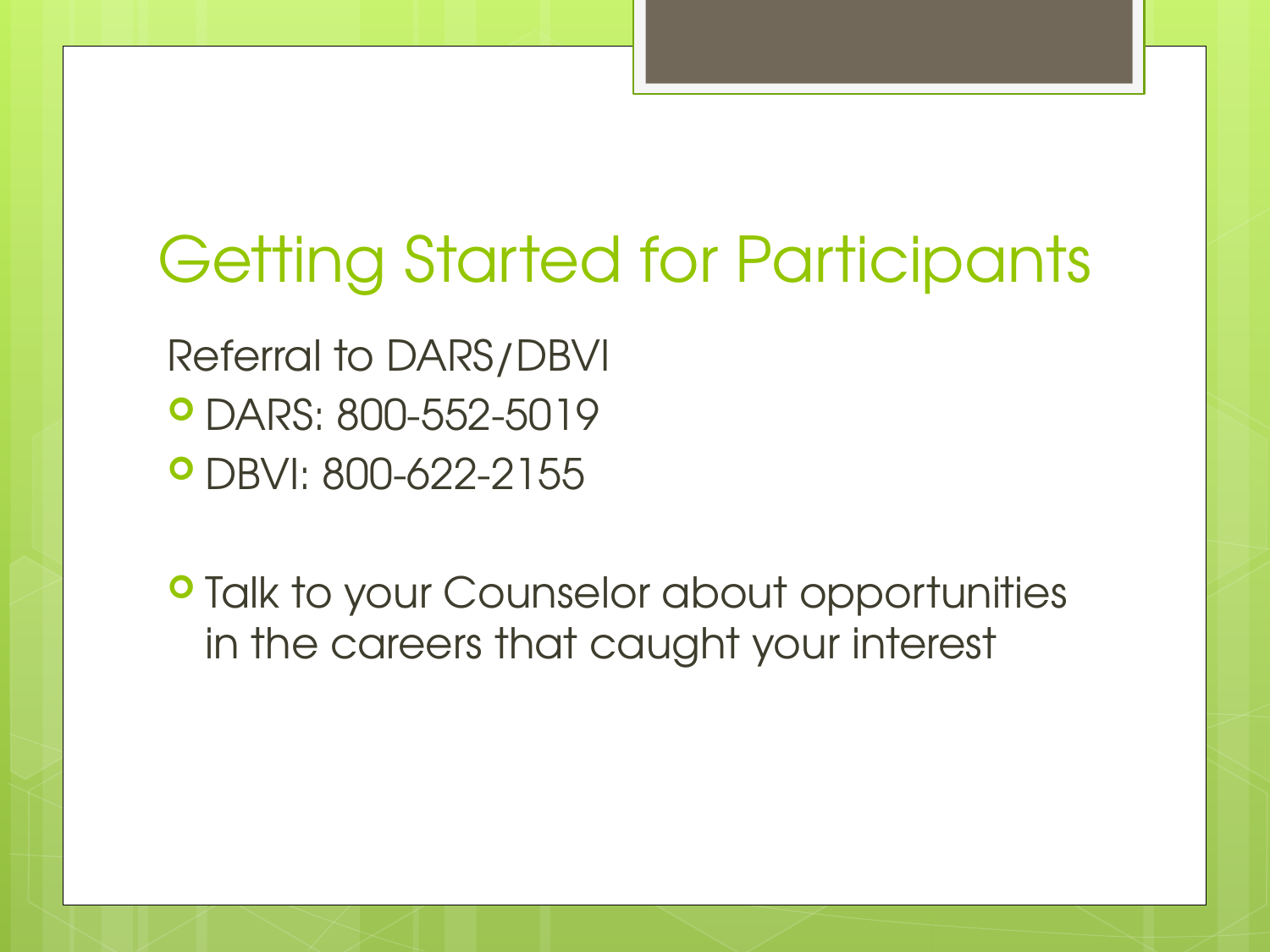

# Getting Started for Participants
Referral to DARS/DBVI
DARS: 800-552-5019
DBVI: 800-622-2155

Talk to your Counselor about opportunities in the careers that caught your interest